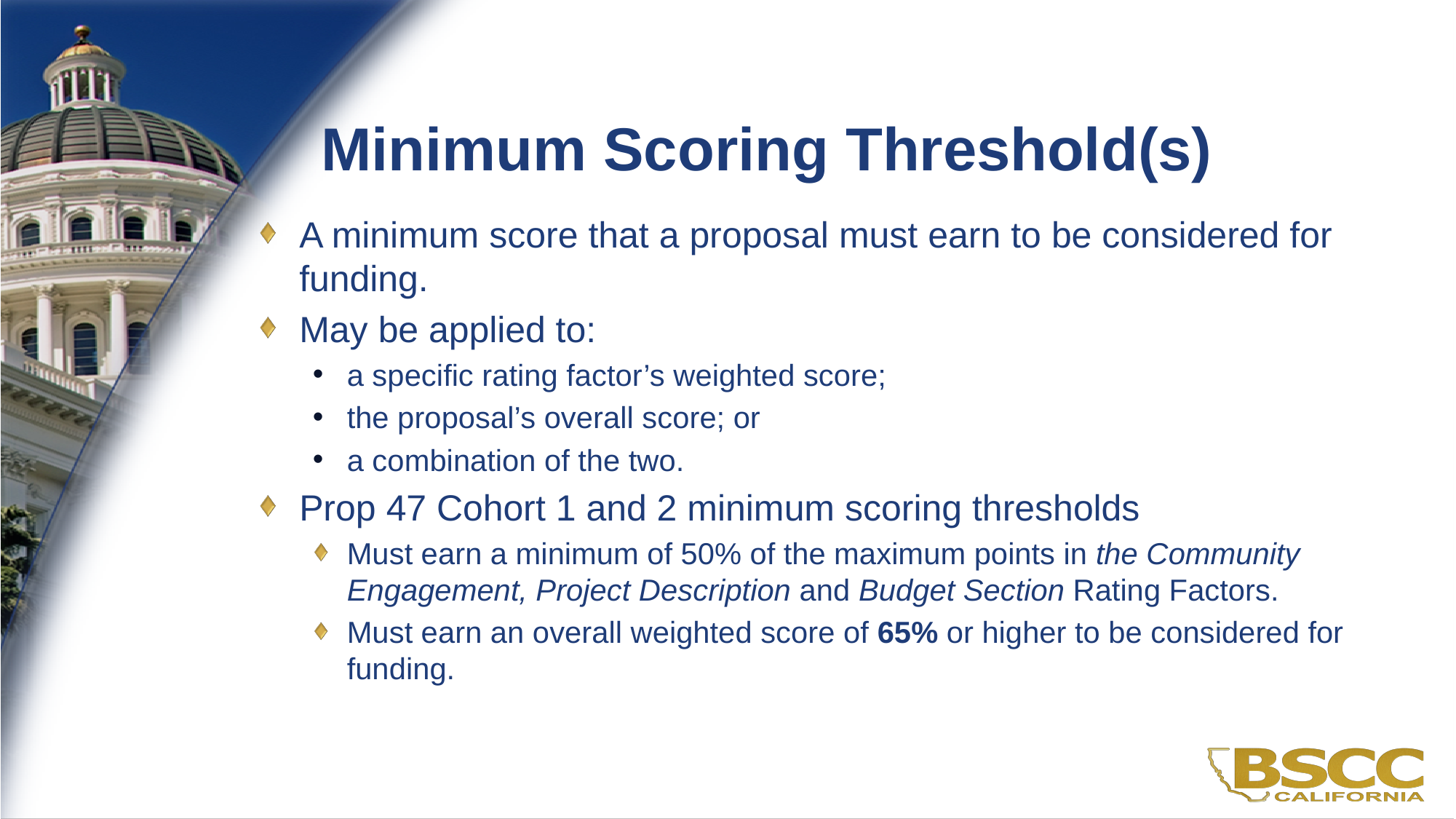

# Minimum Scoring Threshold(s)
A minimum score that a proposal must earn to be considered for funding.
May be applied to:
a specific rating factor’s weighted score;
the proposal’s overall score; or
a combination of the two.
Prop 47 Cohort 1 and 2 minimum scoring thresholds
Must earn a minimum of 50% of the maximum points in the Community Engagement, Project Description and Budget Section Rating Factors.
Must earn an overall weighted score of 65% or higher to be considered for funding.